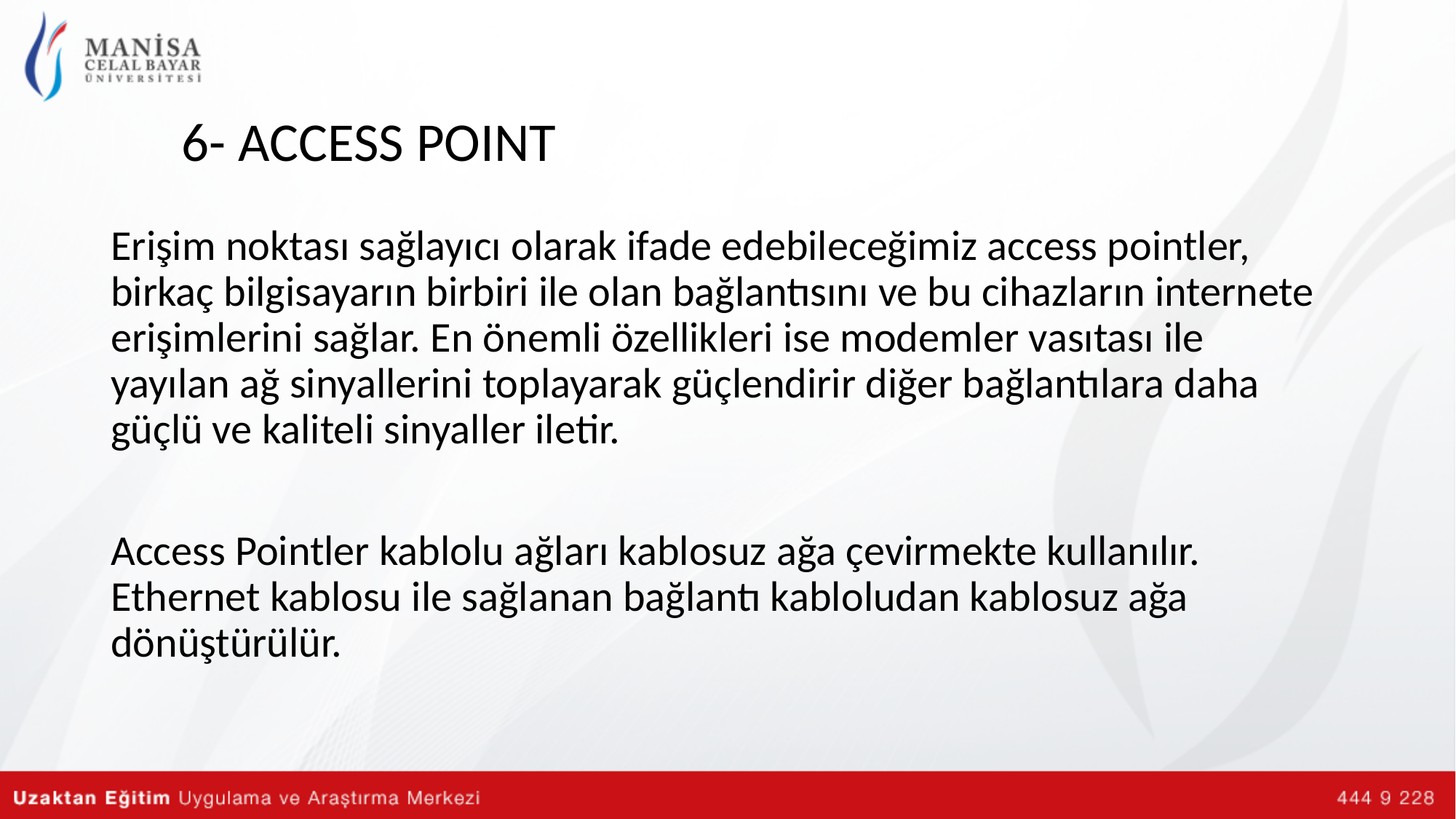

# 6- ACCESS POINT
Erişim noktası sağlayıcı olarak ifade edebileceğimiz access pointler, birkaç bilgisayarın birbiri ile olan bağlantısını ve bu cihazların internete erişimlerini sağlar. En önemli özellikleri ise modemler vasıtası ile yayılan ağ sinyallerini toplayarak güçlendirir diğer bağlantılara daha güçlü ve kaliteli sinyaller iletir.

Access Pointler kablolu ağları kablosuz ağa çevirmekte kullanılır. Ethernet kablosu ile sağlanan bağlantı kabloludan kablosuz ağa dönüştürülür.